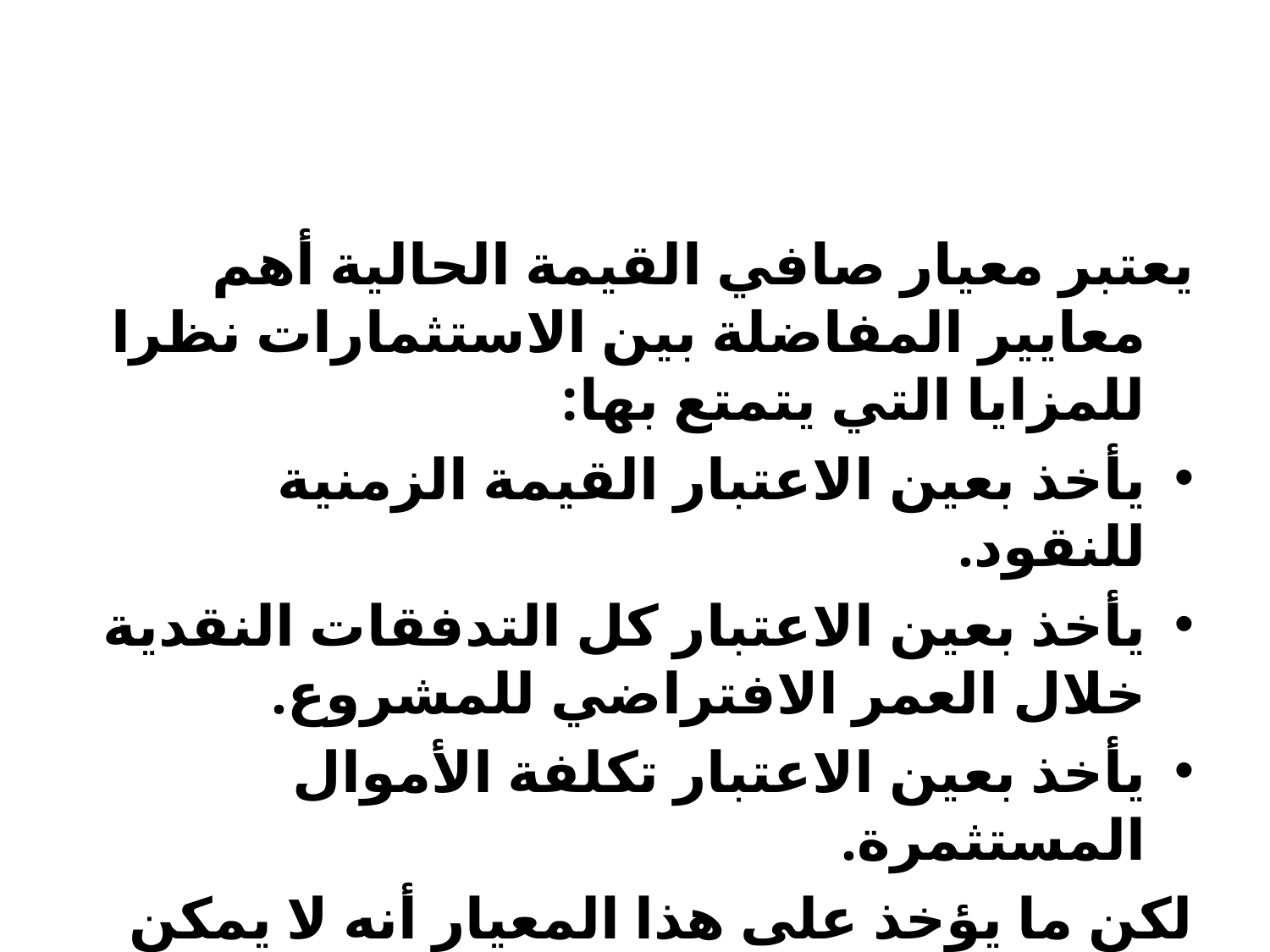

#
يعتبر معيار صافي القيمة الحالية أهم معايير المفاضلة بين الاستثمارات نظرا للمزايا التي يتمتع بها:
يأخذ بعين الاعتبار القيمة الزمنية للنقود.
يأخذ بعين الاعتبار كل التدفقات النقدية خلال العمر الافتراضي للمشروع.
يأخذ بعين الاعتبار تكلفة الأموال المستثمرة.
لكن ما يؤخذ على هذا المعيار أنه لا يمكن استخدامه للمفاضلة بين مشروعين متنافسين بينهما تباين كبير في المبالغ المستثمرة أو في الفترات (أعمارهم الافتراضية).